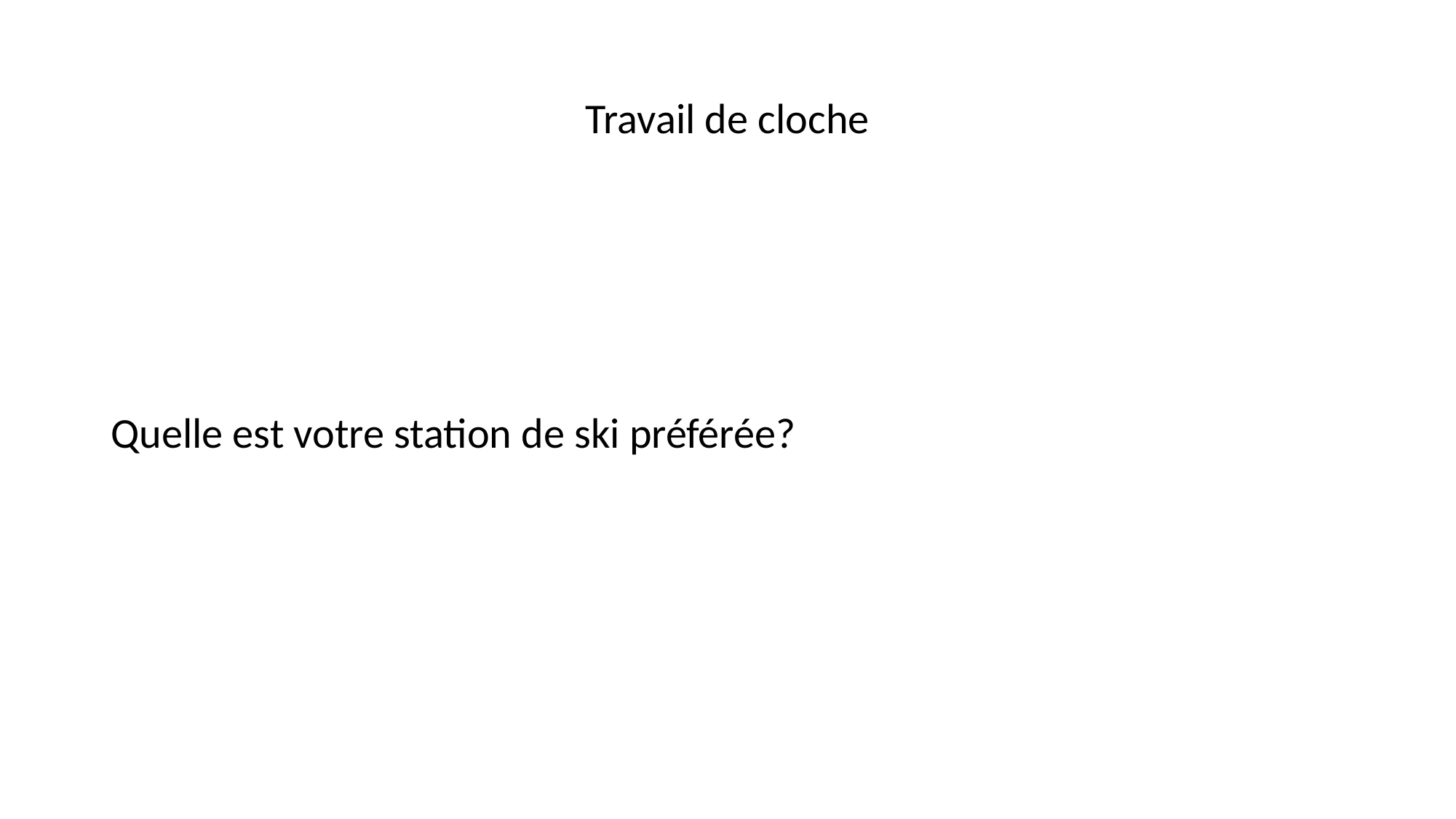

# Travail de cloche

Quelle est votre station de ski préférée?